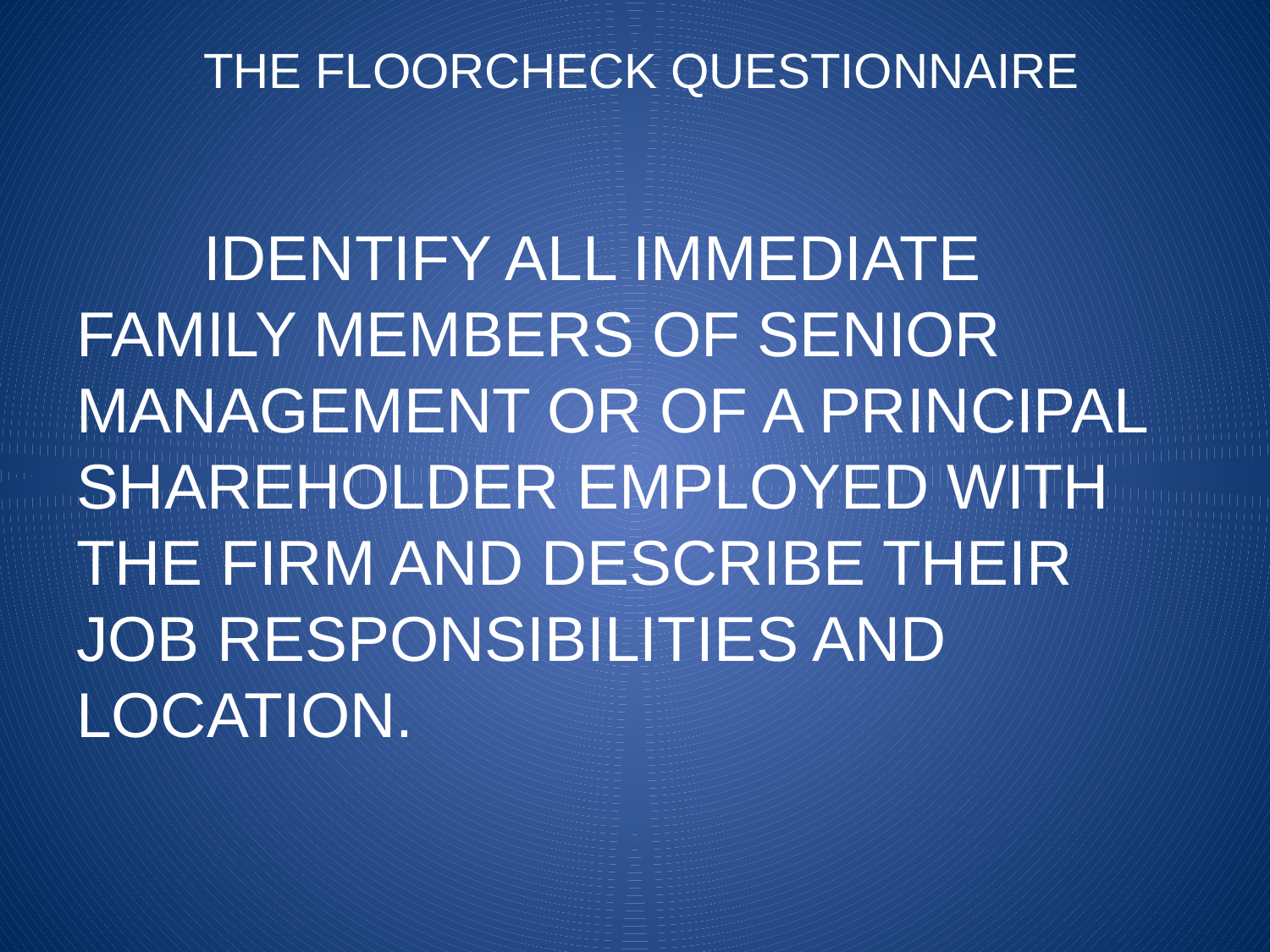

# THE FLOORCHECK QUESTIONNAIRE IDENTIFY ALL IMMEDIATE FAMILY MEMBERS OF SENIOR MANAGEMENT OR OF A PRINCIPAL SHAREHOLDER EMPLOYED WITH THE FIRM AND DESCRIBE THEIR JOB RESPONSIBILITIES AND LOCATION.